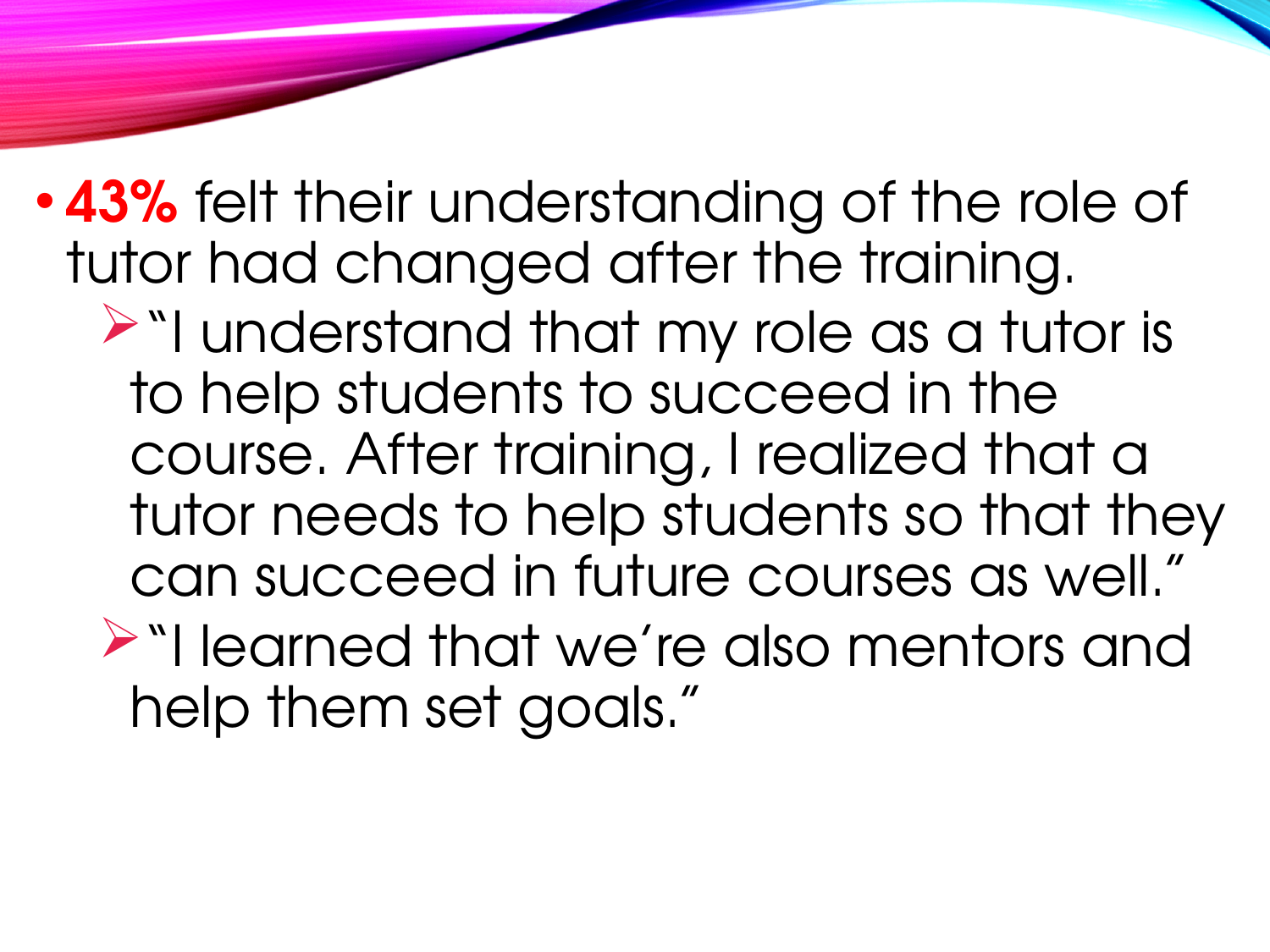

43% felt their understanding of the role of tutor had changed after the training.
“I understand that my role as a tutor is to help students to succeed in the course. After training, I realized that a tutor needs to help students so that they can succeed in future courses as well.”
“I learned that we’re also mentors and help them set goals.”